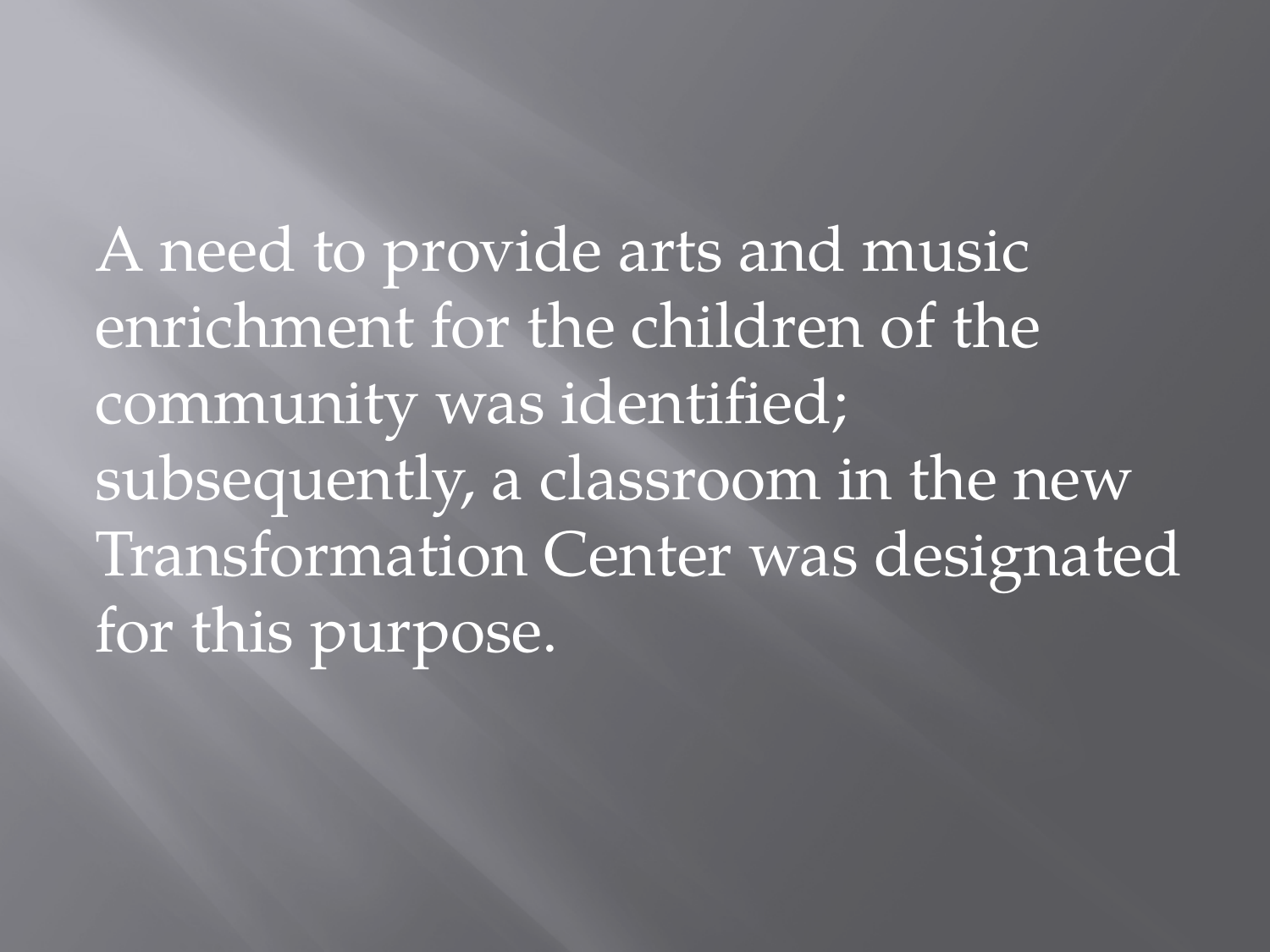

A need to provide arts and music enrichment for the children of the community was identified; subsequently, a classroom in the new Transformation Center was designated for this purpose.